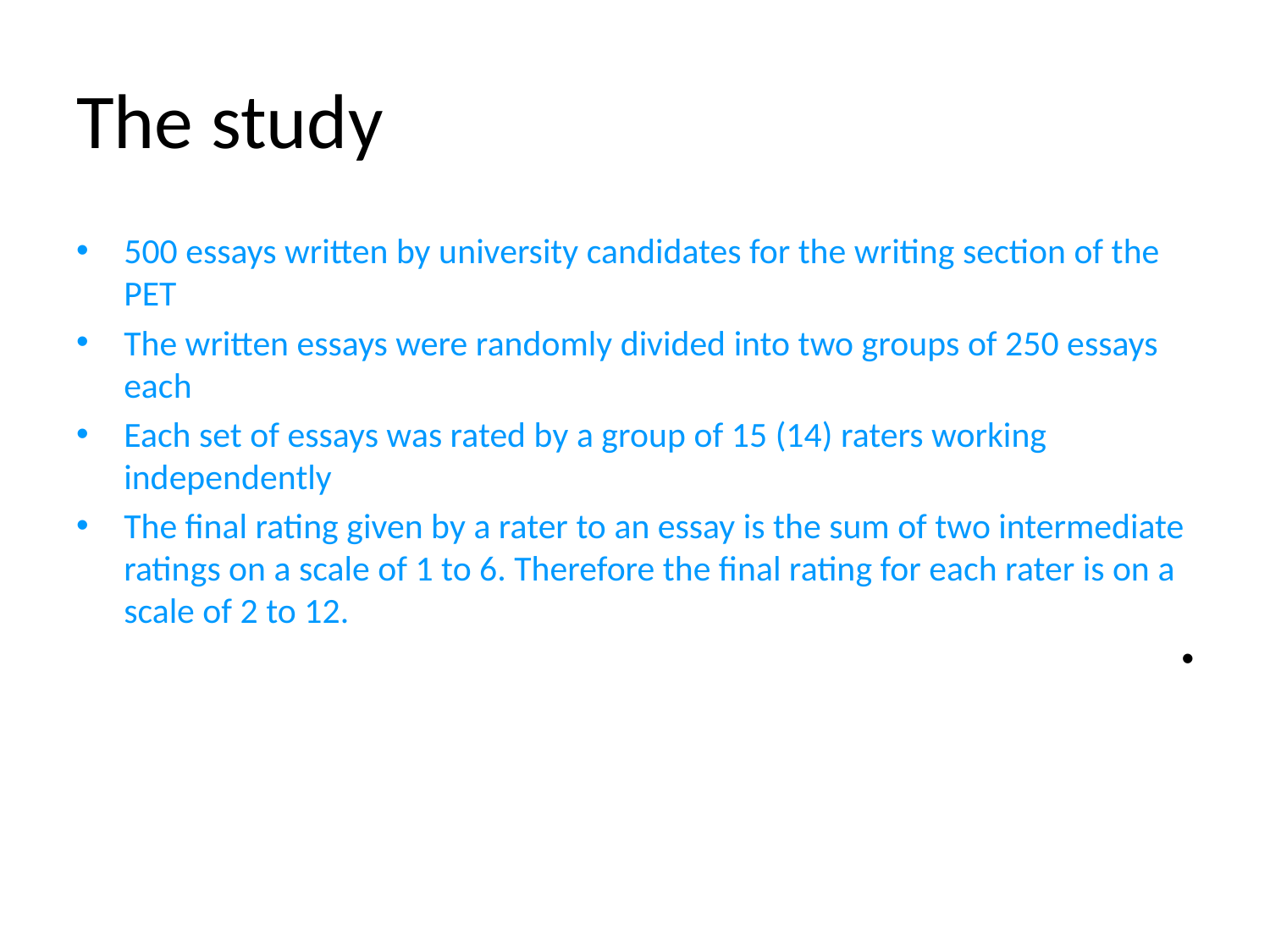

# The study
500 essays written by university candidates for the writing section of the PET
The written essays were randomly divided into two groups of 250 essays each
Each set of essays was rated by a group of 15 (14) raters working independently
The final rating given by a rater to an essay is the sum of two intermediate ratings on a scale of 1 to 6. Therefore the final rating for each rater is on a scale of 2 to 12.